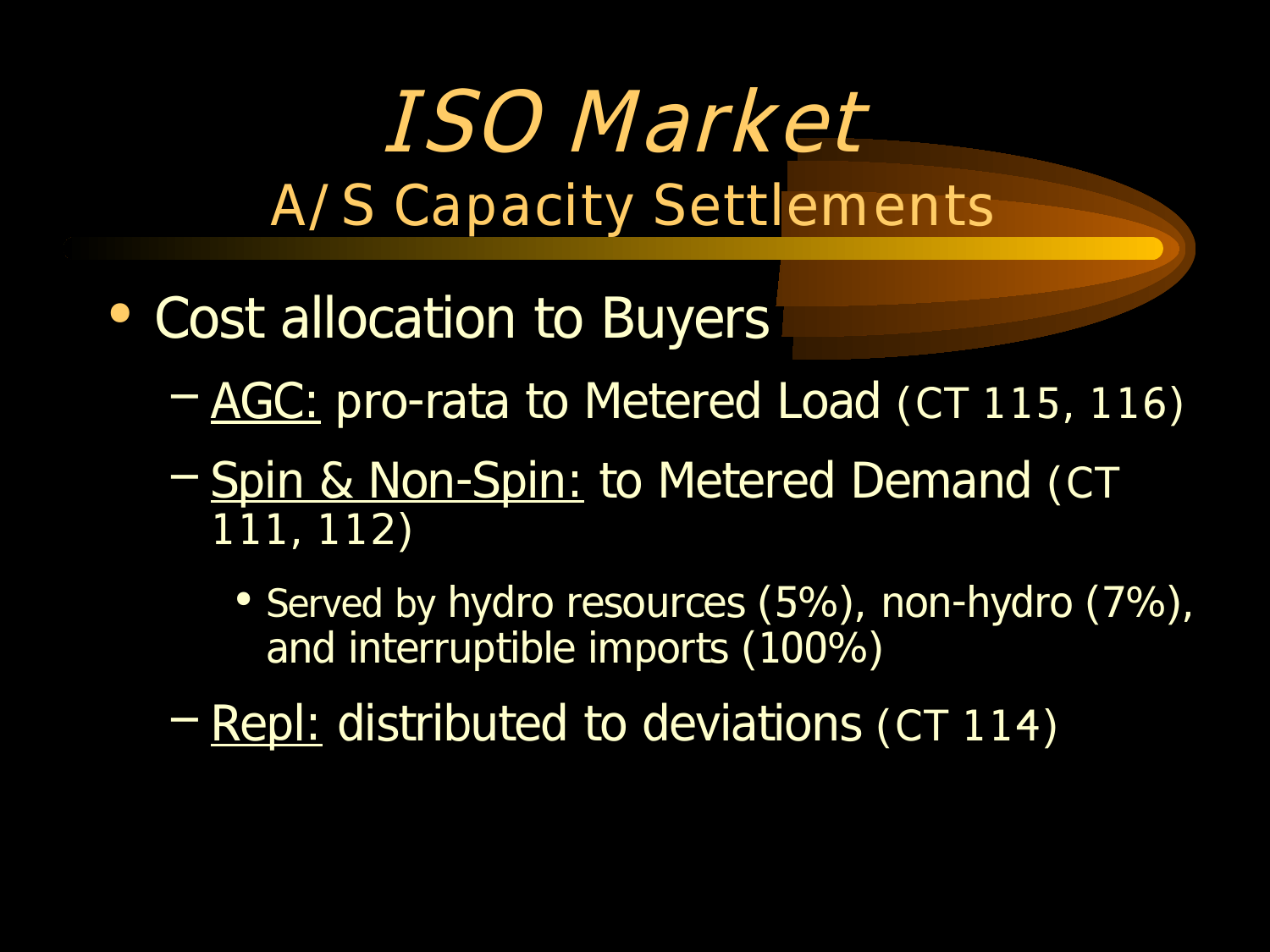

# ISO Market A/S Capacity Settlements
Cost allocation to Buyers
AGC: pro-rata to Metered Load (CT 115, 116)
Spin & Non-Spin: to Metered Demand (CT  111, 112)
Served by hydro resources (5%), non-hydro (7%), and interruptible imports (100%)
Repl: distributed to deviations (CT 114)